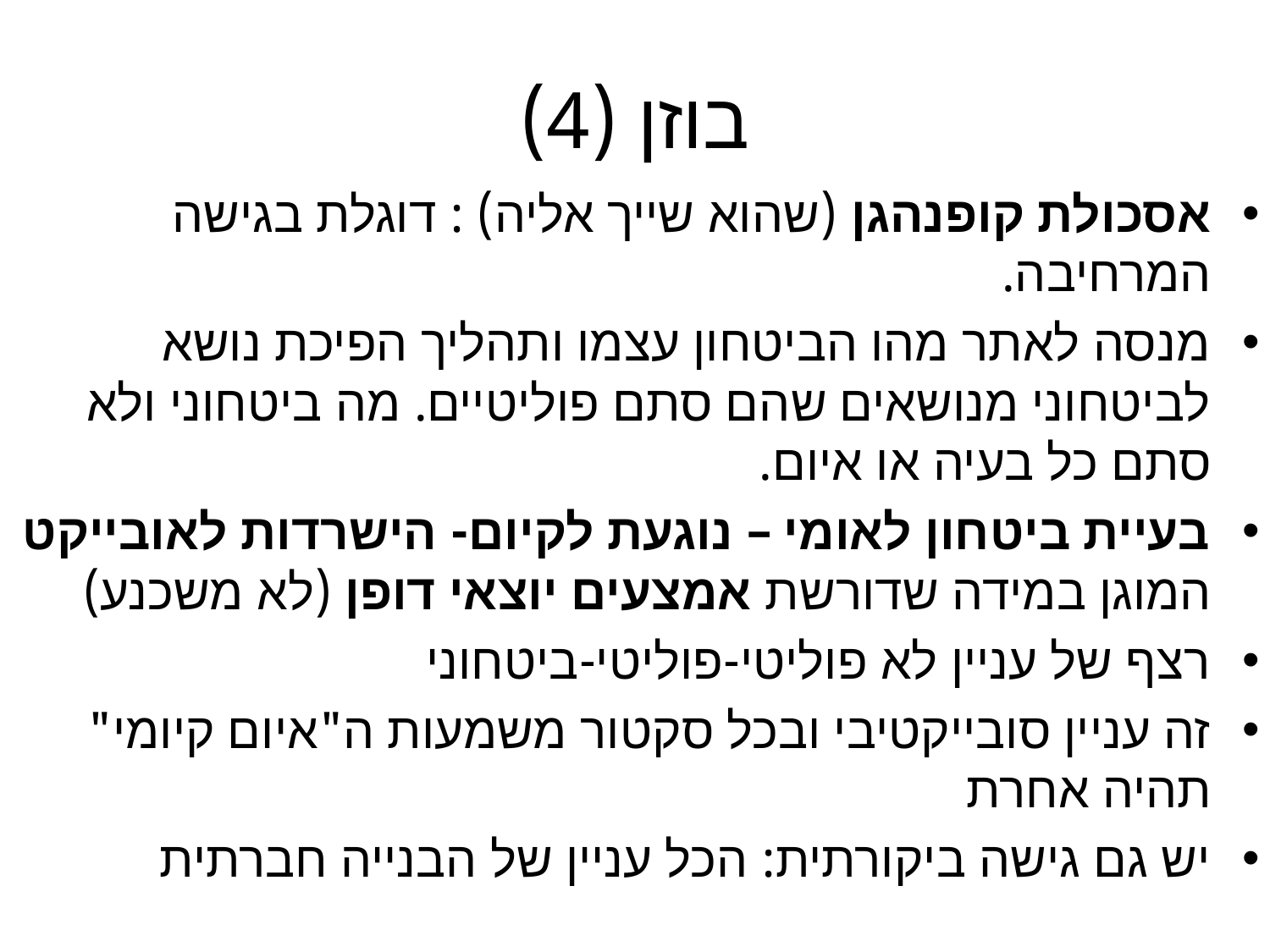

# בוזן (4)
אסכולת קופנהגן (שהוא שייך אליה) : דוגלת בגישה המרחיבה.
מנסה לאתר מהו הביטחון עצמו ותהליך הפיכת נושא לביטחוני מנושאים שהם סתם פוליטיים. מה ביטחוני ולא סתם כל בעיה או איום.
בעיית ביטחון לאומי – נוגעת לקיום- הישרדות לאובייקט המוגן במידה שדורשת אמצעים יוצאי דופן (לא משכנע)
רצף של עניין לא פוליטי-פוליטי-ביטחוני
זה עניין סובייקטיבי ובכל סקטור משמעות ה"איום קיומי" תהיה אחרת
יש גם גישה ביקורתית: הכל עניין של הבנייה חברתית